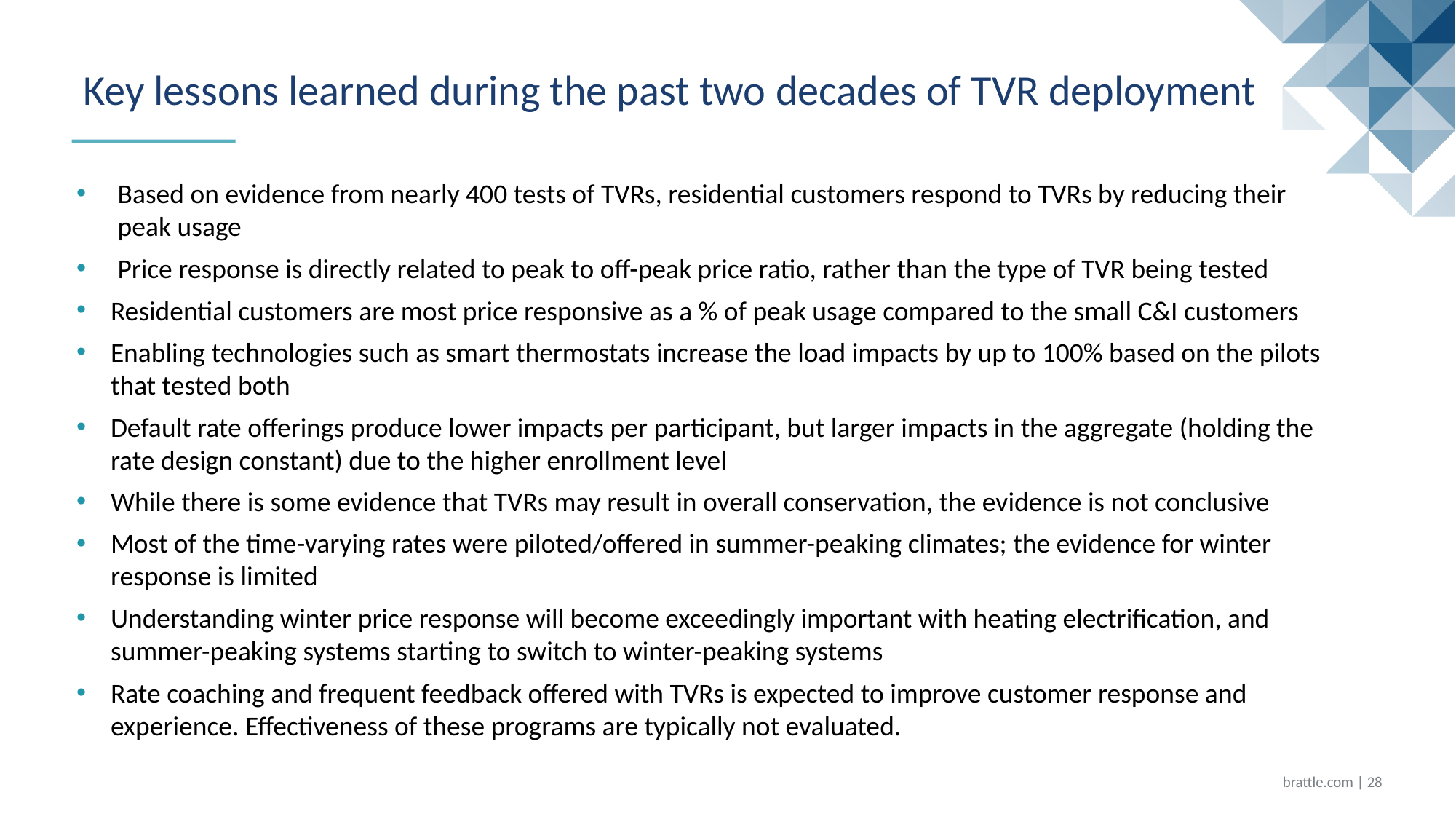

# Key lessons learned during the past two decades of TVR deployment
Based on evidence from nearly 400 tests of TVRs, residential customers respond to TVRs by reducing their peak usage
Price response is directly related to peak to off-peak price ratio, rather than the type of TVR being tested
Residential customers are most price responsive as a % of peak usage compared to the small C&I customers
Enabling technologies such as smart thermostats increase the load impacts by up to 100% based on the pilots that tested both
Default rate offerings produce lower impacts per participant, but larger impacts in the aggregate (holding the rate design constant) due to the higher enrollment level
While there is some evidence that TVRs may result in overall conservation, the evidence is not conclusive
Most of the time-varying rates were piloted/offered in summer-peaking climates; the evidence for winter response is limited
Understanding winter price response will become exceedingly important with heating electrification, and summer-peaking systems starting to switch to winter-peaking systems
Rate coaching and frequent feedback offered with TVRs is expected to improve customer response and experience. Effectiveness of these programs are typically not evaluated.

brattle.com | 28